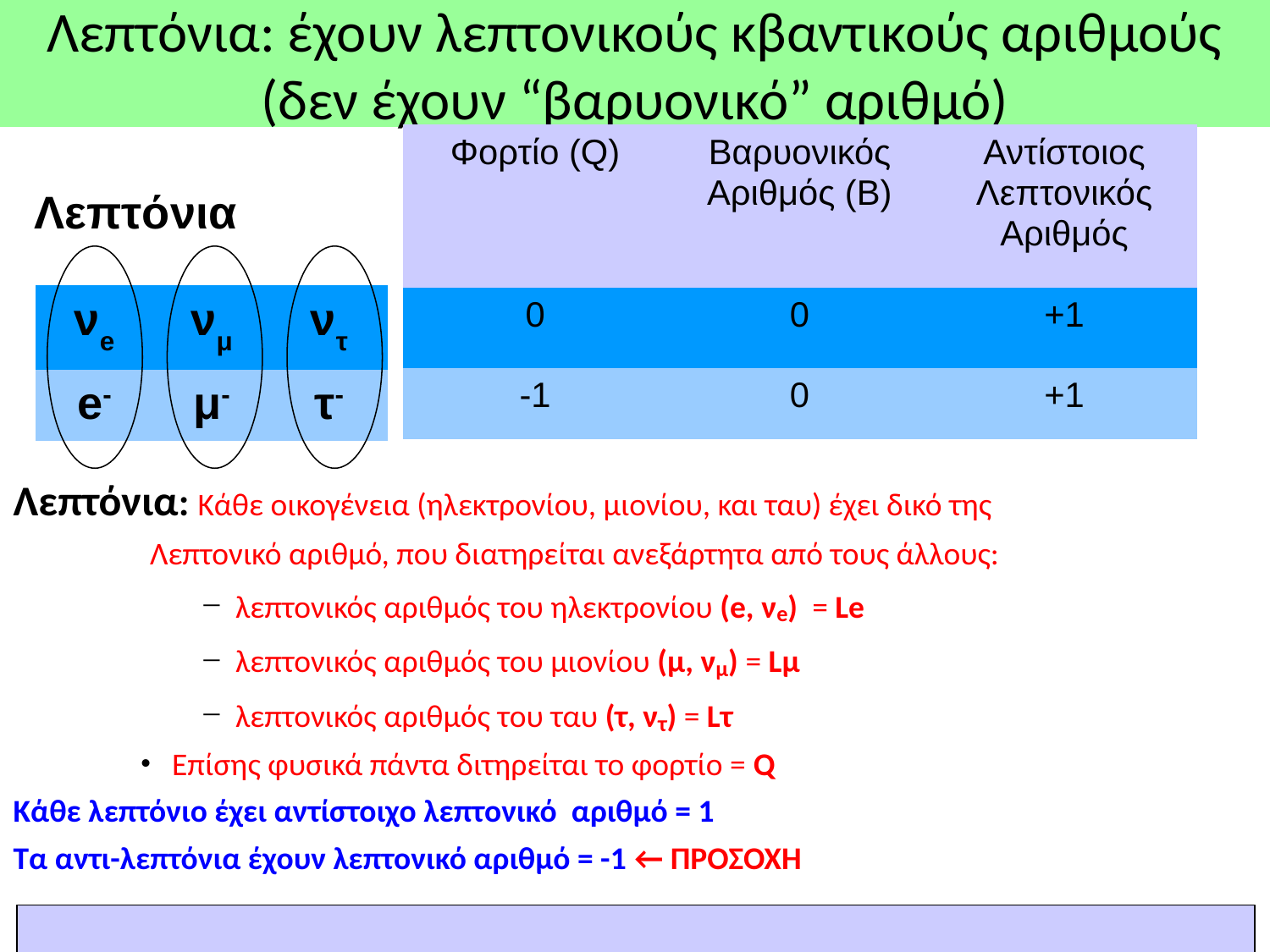

Λεπτόνια: έχουν λεπτονικούς κβαντικούς αριθμούς (δεν έχουν “βαρυονικό” αριθμό)
| Φορτίο (Q) | Βαρυονικός Αριθμός (Β) | Αντίστοιος Λεπτονικός Αριθμός |
| --- | --- | --- |
| 0 | 0 | +1 |
| -1 | 0 | +1 |
Λεπτόνια

| νe | νμ | ντ |
| --- | --- | --- |
| e- | μ- | τ- |
Λεπτόνια: Κάθε οικογένεια (ηλεκτρονίου, μιονίου, και ταυ) έχει δικό της
                   Λεπτονικό αριθμό, που διατηρείται ανεξάρτητα από τους άλλους:
λεπτονικός αριθμός του ηλεκτρονίου (e, νe)  = Le
λεπτονικός αριθμός του μιονίου (μ, νμ) = Lμ
λεπτονικός αριθμός του ταυ (τ, ντ) = Lτ
Επίσης φυσικά πάντα διτηρείται το φορτίο = Q
Κάθε λεπτόνιο έχει αντίστοιχο λεπτονικό  αριθμό = 1
Tα αντι-λεπτόνια έχουν λεπτονικό αριθμό = -1 ← ΠΡΟΣΟΧΗ